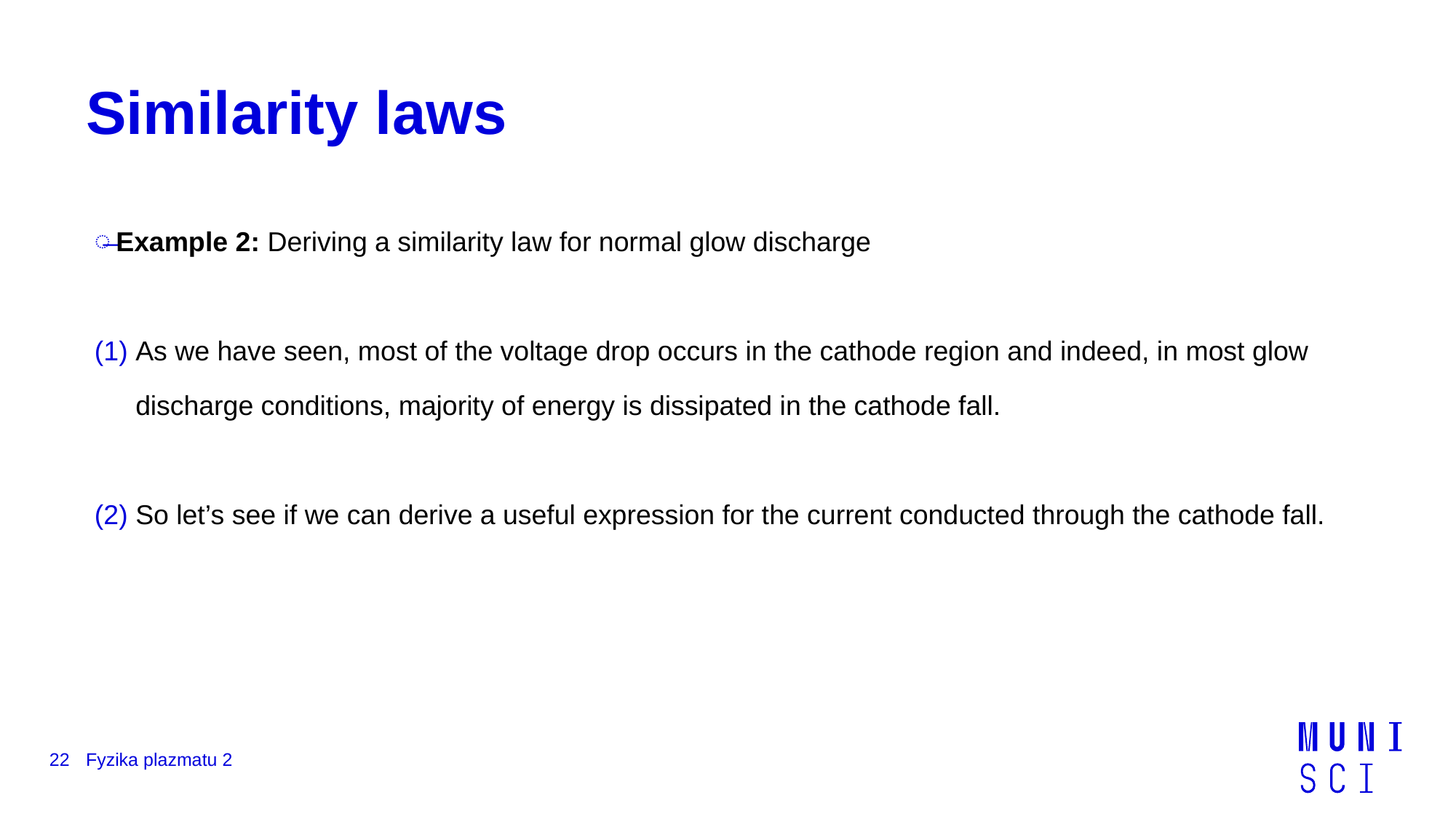

# Similarity laws
Example 2: Deriving a similarity law for normal glow discharge

As we have seen, most of the voltage drop occurs in the cathode region and indeed, in most glow discharge conditions, majority of energy is dissipated in the cathode fall.

So let’s see if we can derive a useful expression for the current conducted through the cathode fall.
22
Fyzika plazmatu 2